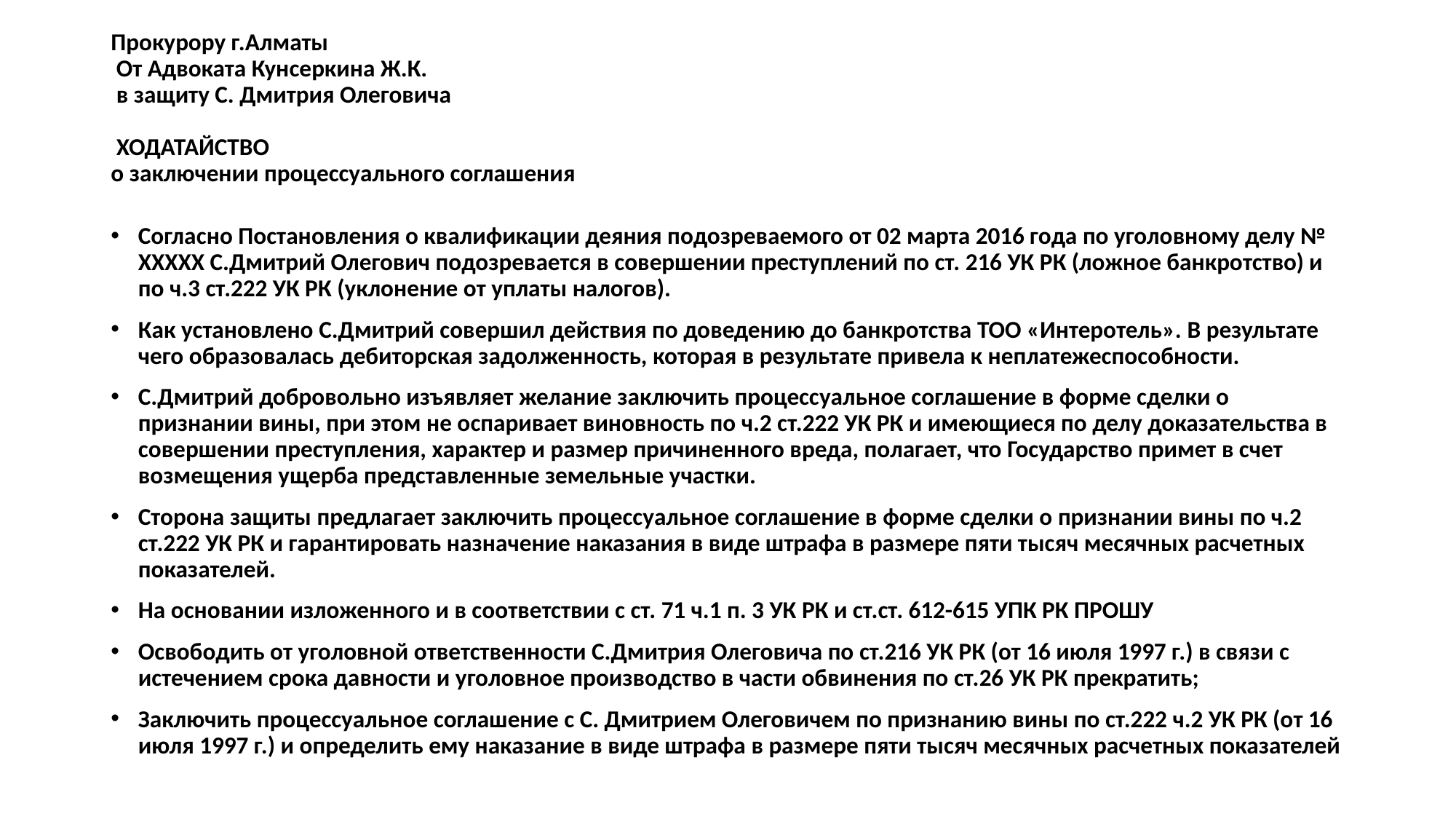

# Прокурору г.Алматы  От Адвоката Кунсеркина Ж.К.  в защиту С. Дмитрия Олеговича  ХОДАТАЙСТВО о заключении процессуального соглашения
Согласно Постановления о квалификации деяния подозреваемого от 02 марта 2016 года по уголовному делу № ХХХХХ С.Дмитрий Олегович подозревается в совершении преступлений по ст. 216 УК РК (ложное банкротство) и по ч.3 ст.222 УК РК (уклонение от уплаты налогов).
Как установлено С.Дмитрий совершил действия по доведению до банкротства ТОО «Интеротель». В результате чего образовалась дебиторская задолженность, которая в результате привела к неплатежеспособности.
С.Дмитрий добровольно изъявляет желание заключить процессуальное соглашение в форме сделки о признании вины, при этом не оспаривает виновность по ч.2 ст.222 УК РК и имеющиеся по делу доказательства в совершении преступления, характер и размер причиненного вреда, полагает, что Государство примет в счет возмещения ущерба представленные земельные участки.
Сторона защиты предлагает заключить процессуальное соглашение в форме сделки о признании вины по ч.2 ст.222 УК РК и гарантировать назначение наказания в виде штрафа в размере пяти тысяч месячных расчетных показателей.
На основании изложенного и в соответствии с ст. 71 ч.1 п. 3 УК РК и ст.ст. 612-615 УПК РК ПРОШУ
Освободить от уголовной ответственности С.Дмитрия Олеговича по ст.216 УК РК (от 16 июля 1997 г.) в связи с истечением срока давности и уголовное производство в части обвинения по ст.26 УК РК прекратить;
Заключить процессуальное соглашение с С. Дмитрием Олеговичем по признанию вины по ст.222 ч.2 УК РК (от 16 июля 1997 г.) и определить ему наказание в виде штрафа в размере пяти тысяч месячных расчетных показателей